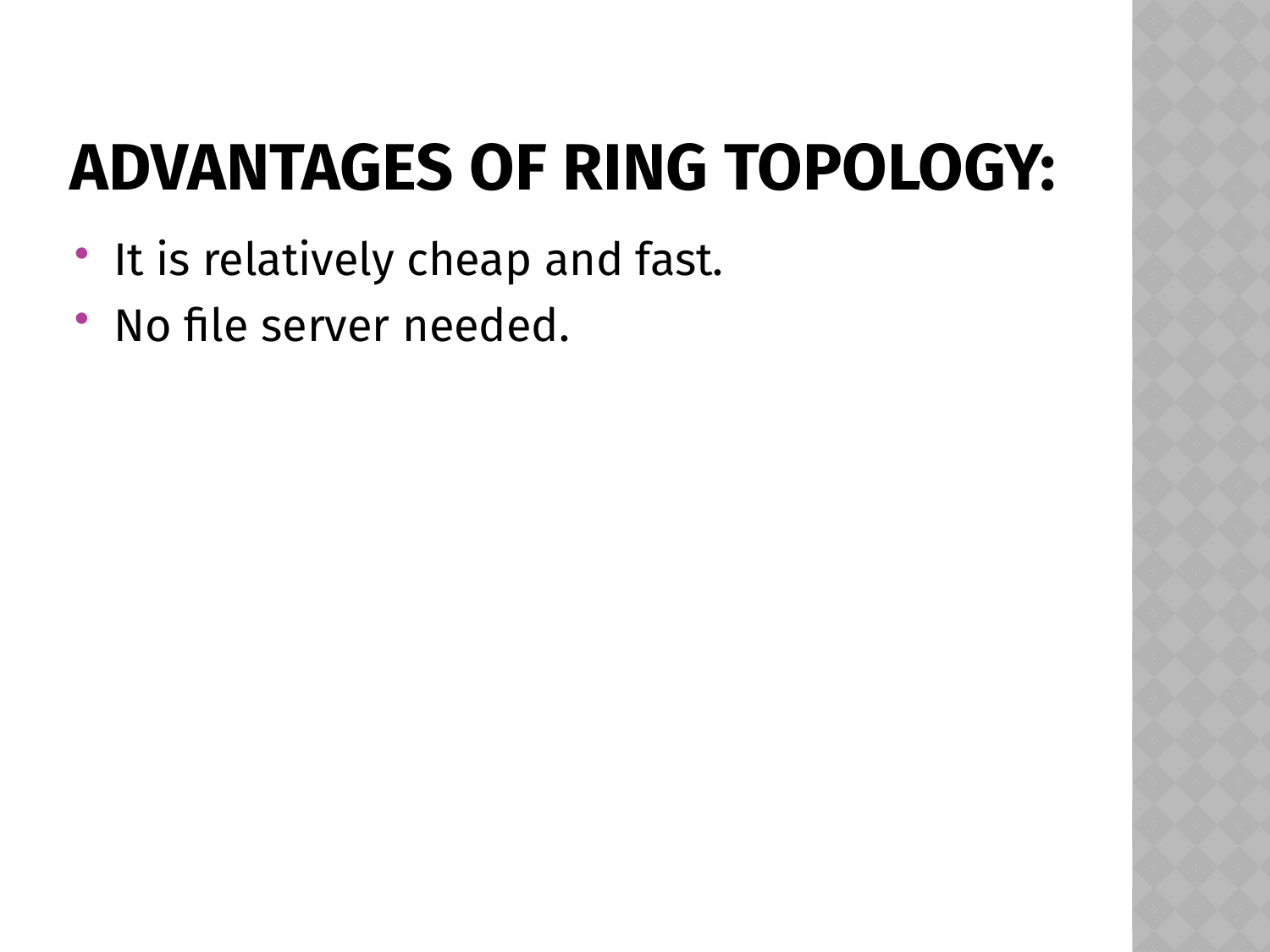

# Advantages Of Ring Topology:
It is relatively cheap and fast.
No file server needed.